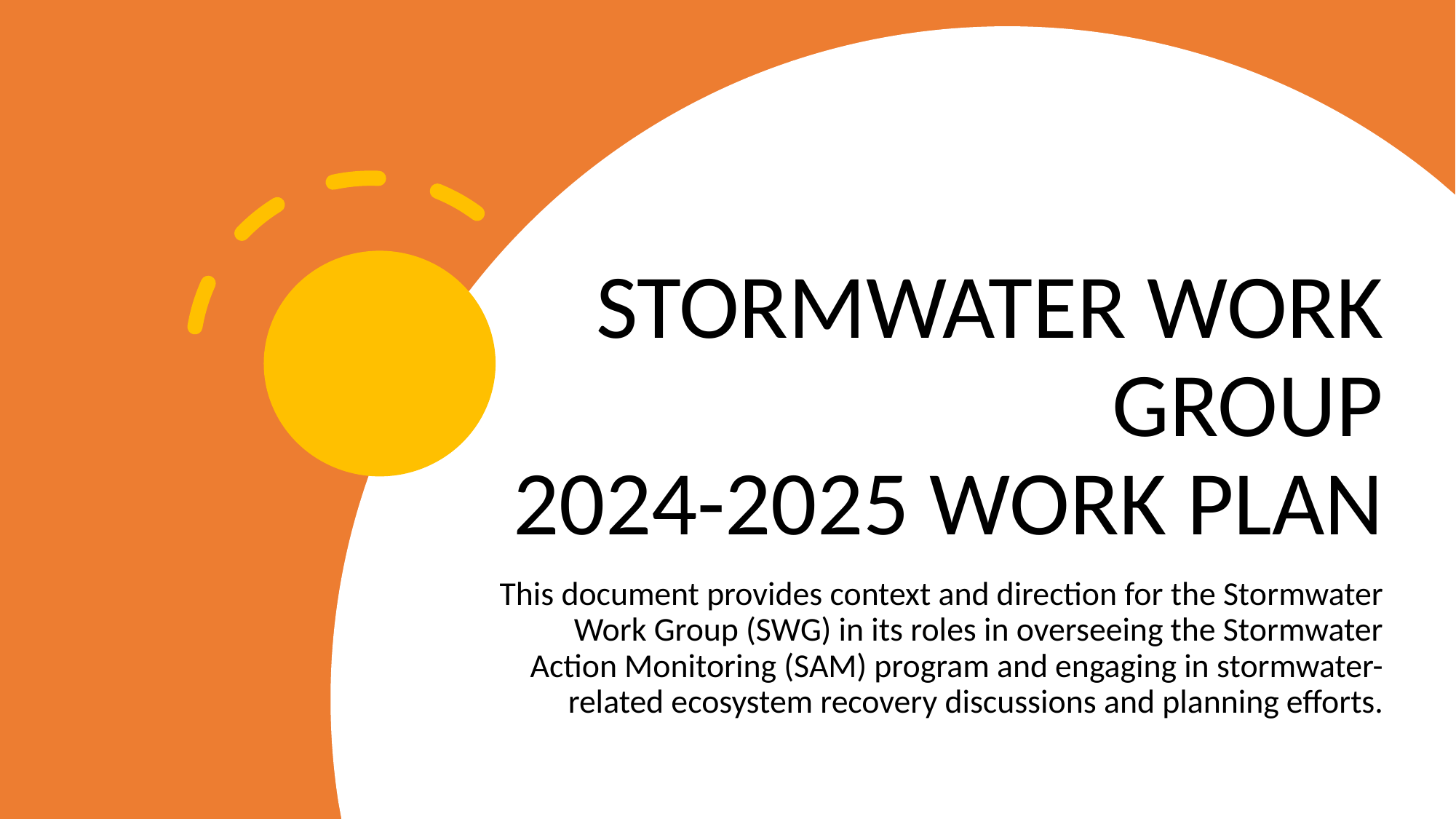

# STORMWATER WORK GROUP 2024-2025 WORK PLAN

This document provides context and direction for the Stormwater Work Group (SWG) in its roles in overseeing the Stormwater Action Monitoring (SAM) program and engaging in stormwater-related ecosystem recovery discussions and planning efforts.